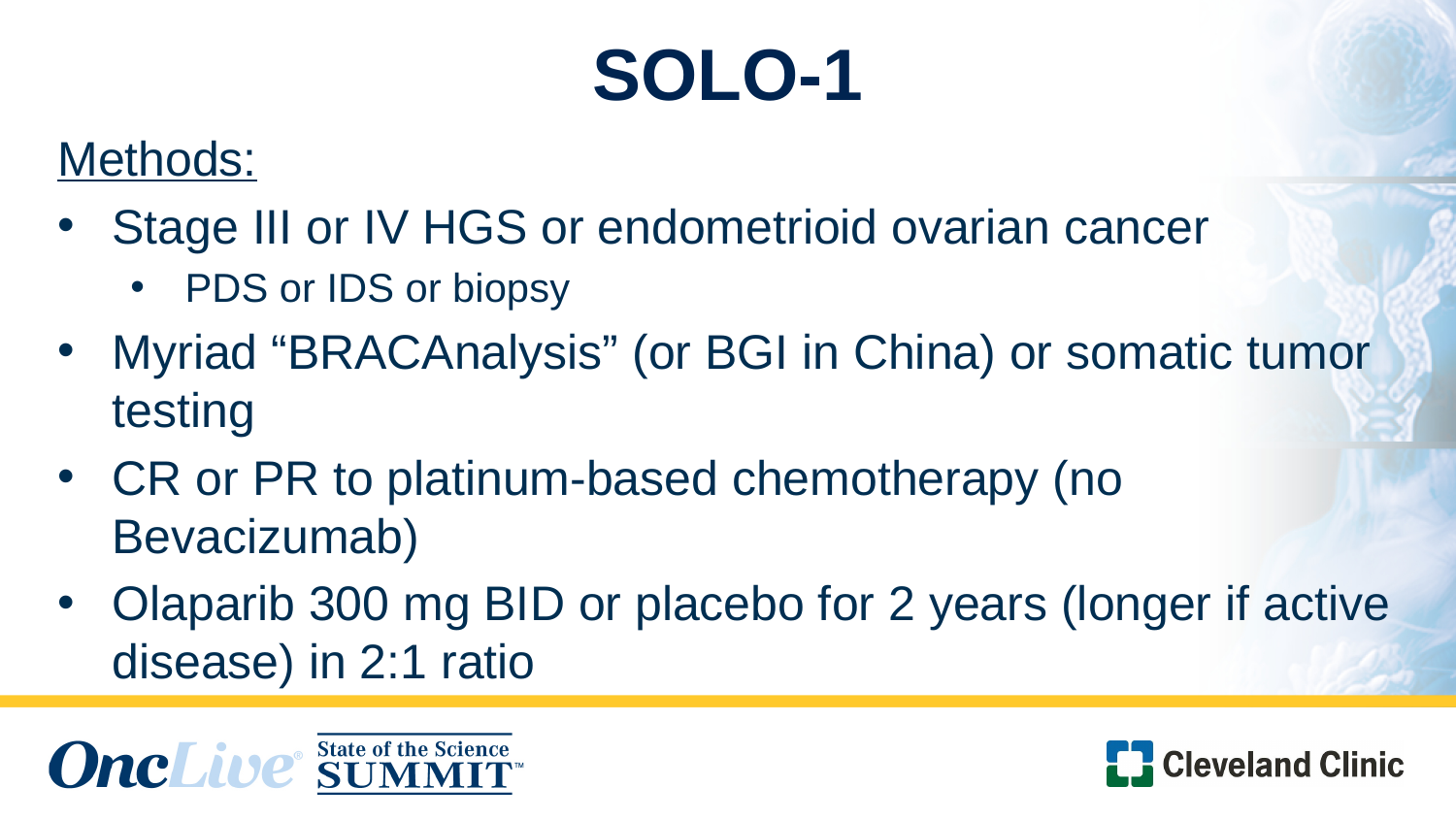

# SOLO-1
Methods:
Stage III or IV HGS or endometrioid ovarian cancer
PDS or IDS or biopsy
Myriad “BRACAnalysis” (or BGI in China) or somatic tumor testing
CR or PR to platinum-based chemotherapy (no Bevacizumab)
Olaparib 300 mg BID or placebo for 2 years (longer if active disease) in 2:1 ratio